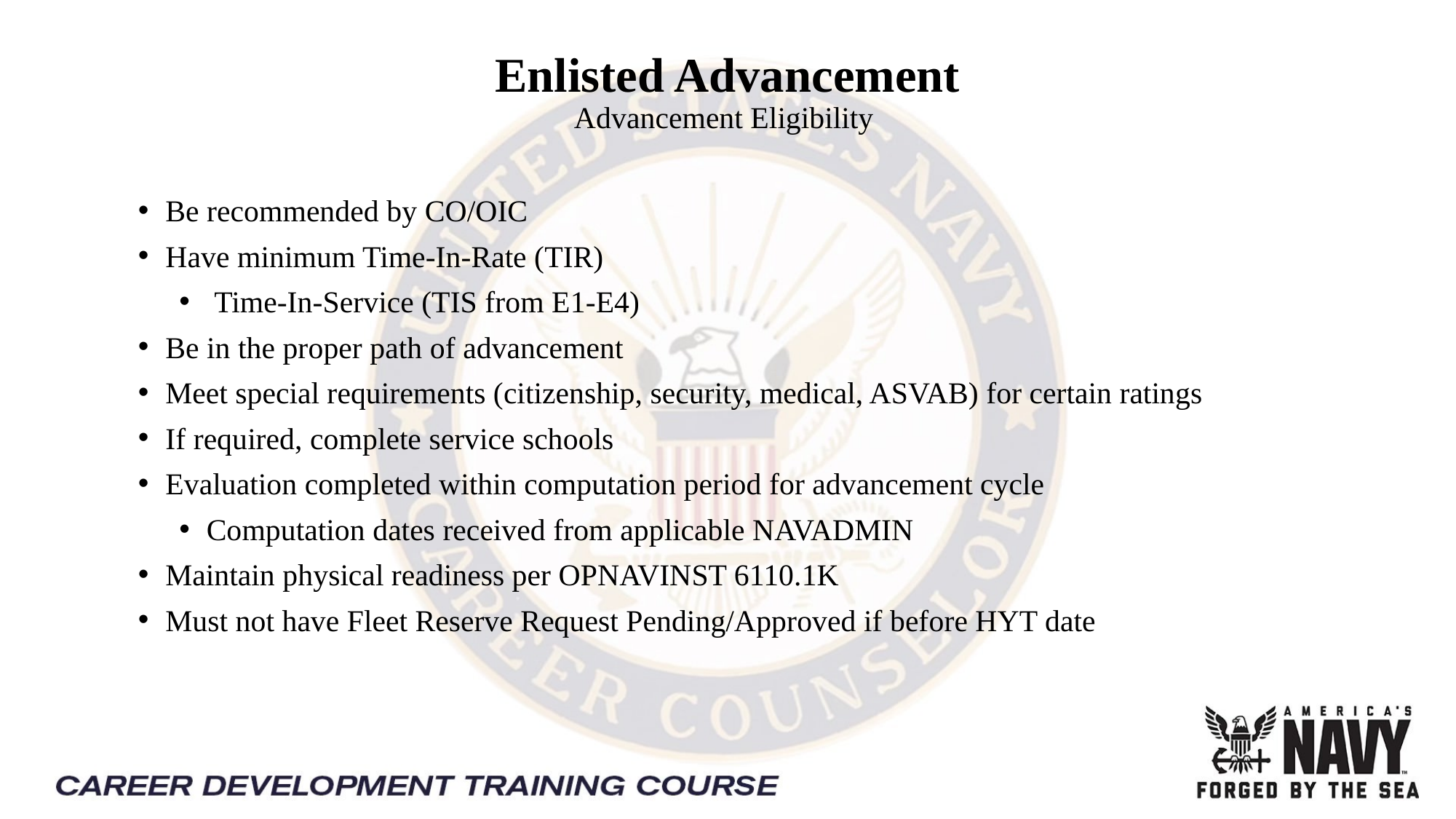

# Enlisted Advancement Advancement Eligibility
Be recommended by CO/OIC
Have minimum Time-In-Rate (TIR)
 Time-In-Service (TIS from E1-E4)
Be in the proper path of advancement
Meet special requirements (citizenship, security, medical, ASVAB) for certain ratings
If required, complete service schools
Evaluation completed within computation period for advancement cycle
Computation dates received from applicable NAVADMIN
Maintain physical readiness per OPNAVINST 6110.1K
Must not have Fleet Reserve Request Pending/Approved if before HYT date